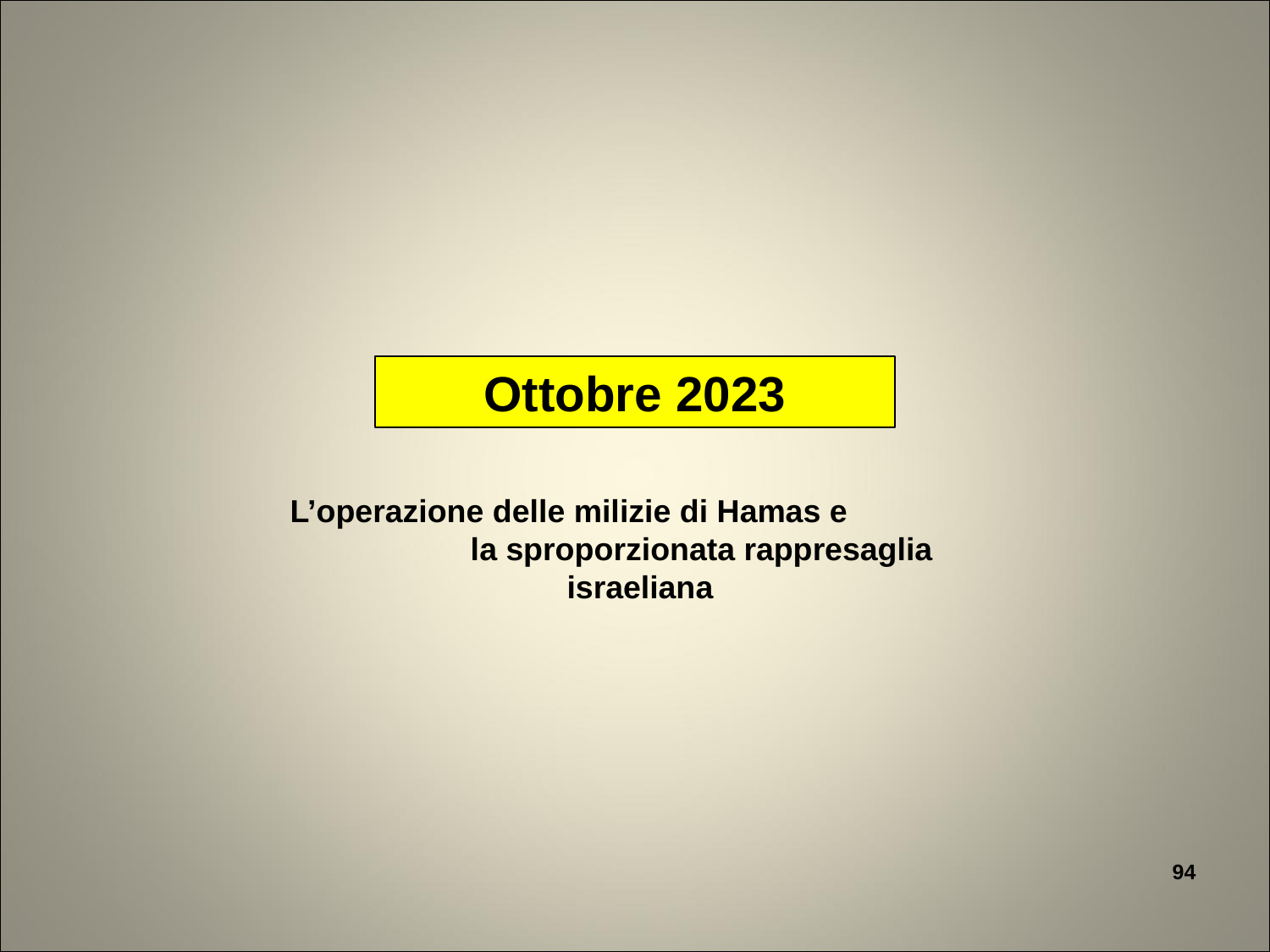

Ottobre 2023
L’operazione delle milizie di Hamas e                               la sproporzionata rappresaglia israeliana
94